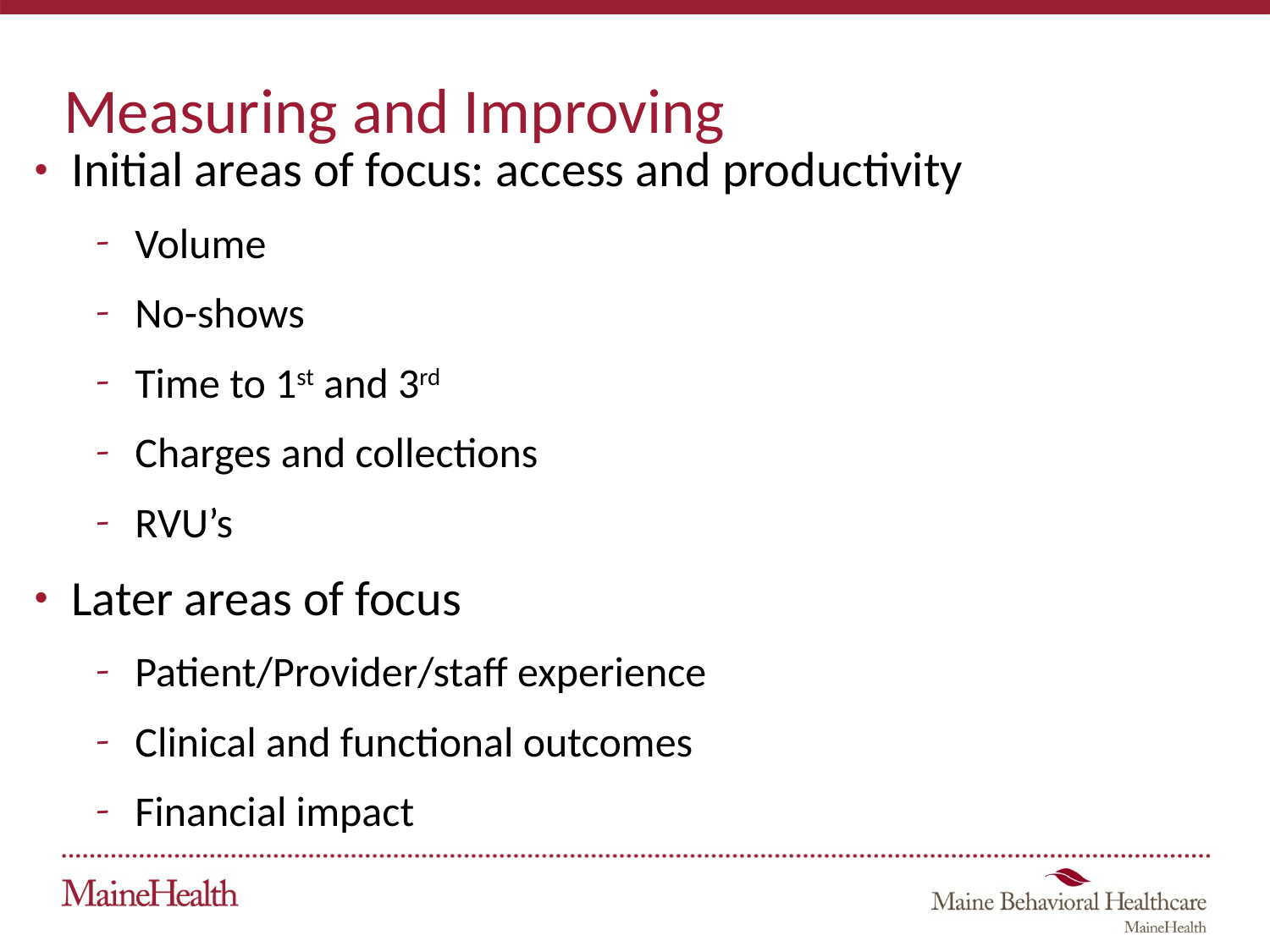

# Measuring and Improving
Initial areas of focus: access and productivity
Volume
No-shows
Time to 1st and 3rd
Charges and collections
RVU’s
Later areas of focus
Patient/Provider/staff experience
Clinical and functional outcomes
Financial impact